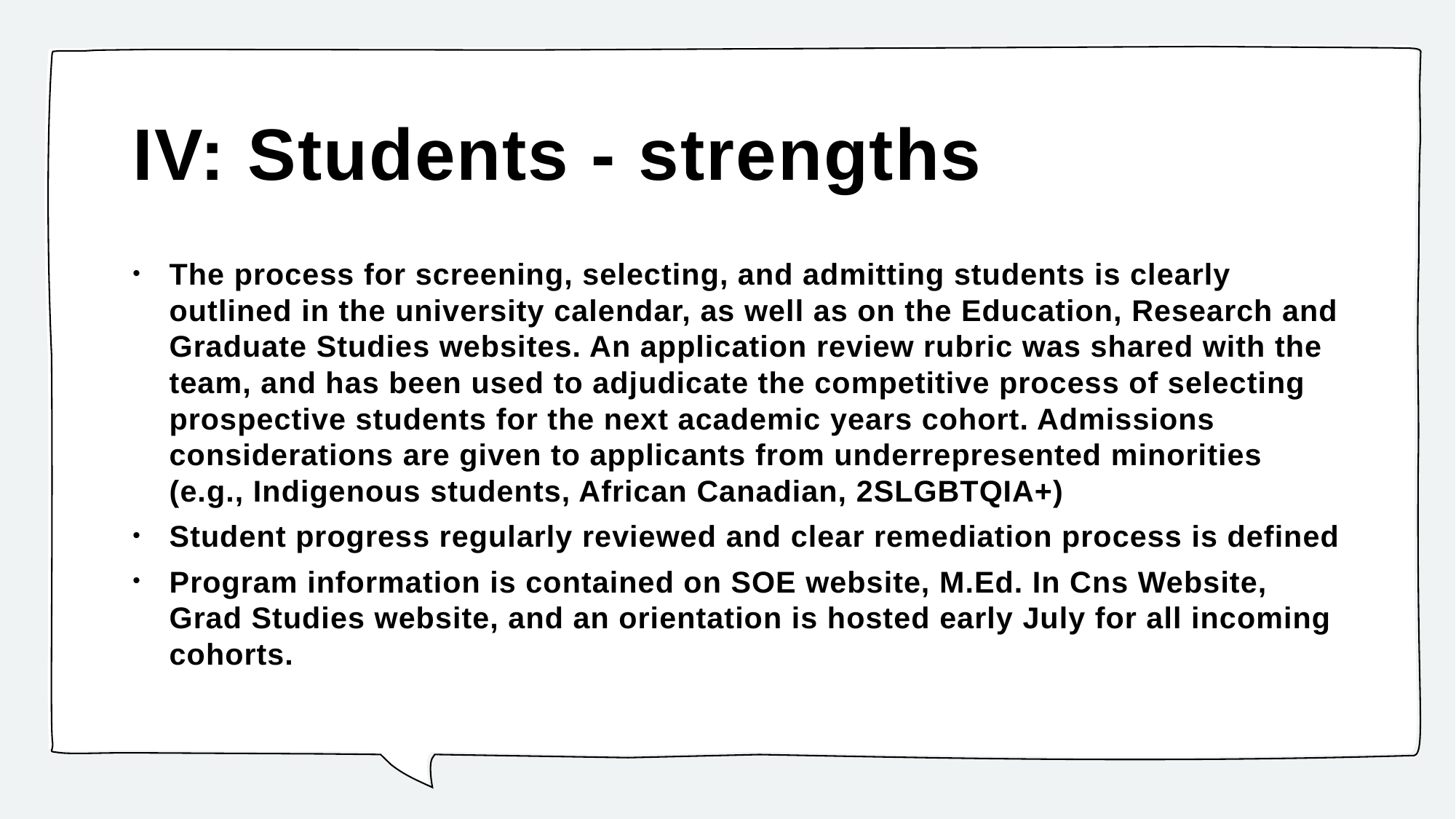

# IV: Students - strengths
The process for screening, selecting, and admitting students is clearly outlined in the university calendar, as well as on the Education, Research and Graduate Studies websites. An application review rubric was shared with the team, and has been used to adjudicate the competitive process of selecting prospective students for the next academic years cohort. Admissions considerations are given to applicants from underrepresented minorities (e.g., Indigenous students, African Canadian, 2SLGBTQIA+)
Student progress regularly reviewed and clear remediation process is defined
Program information is contained on SOE website, M.Ed. In Cns Website, Grad Studies website, and an orientation is hosted early July for all incoming cohorts.